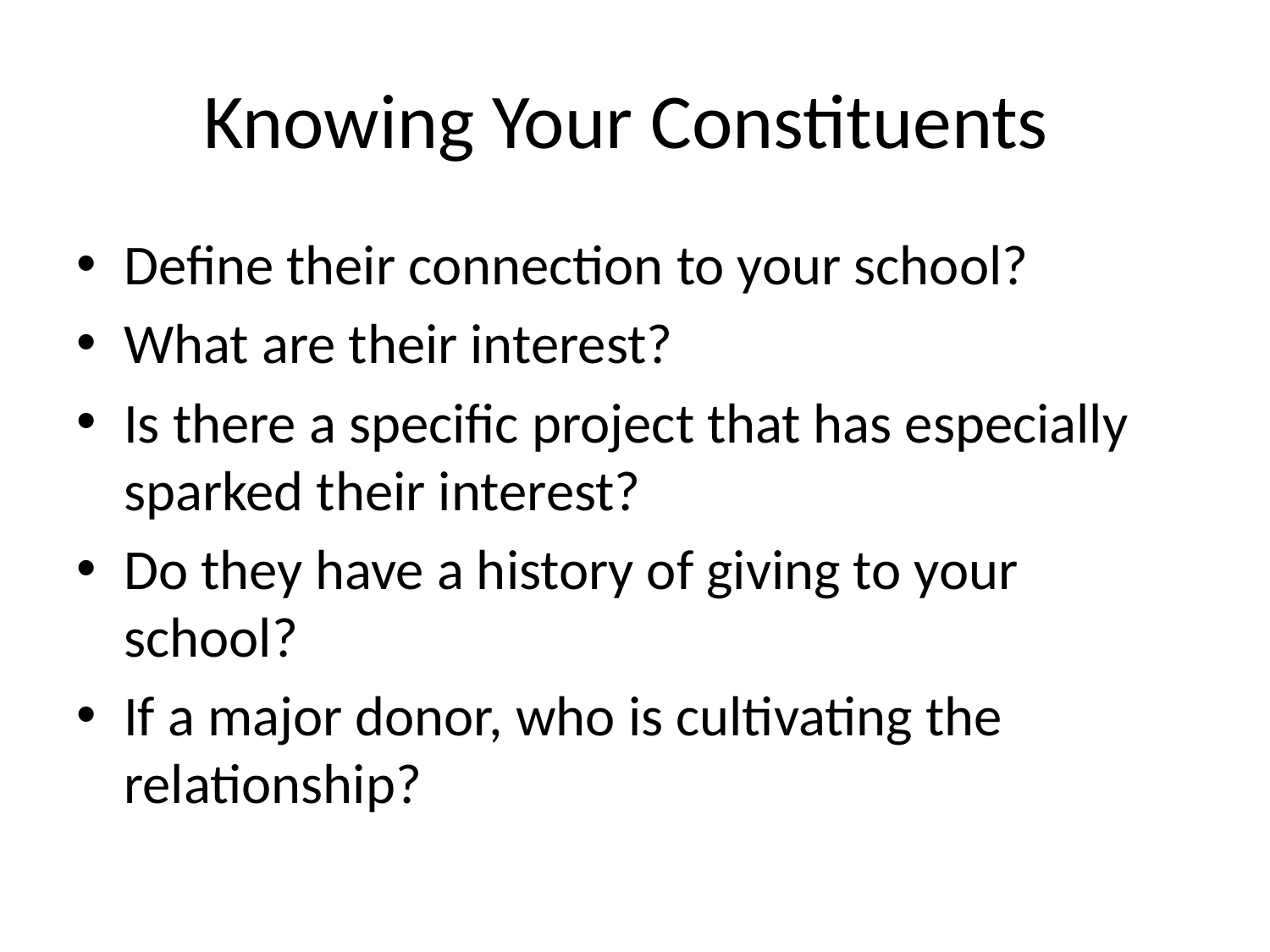

# Knowing Your Constituents
Define their connection to your school?
What are their interest?
Is there a specific project that has especially sparked their interest?
Do they have a history of giving to your school?
If a major donor, who is cultivating the relationship?